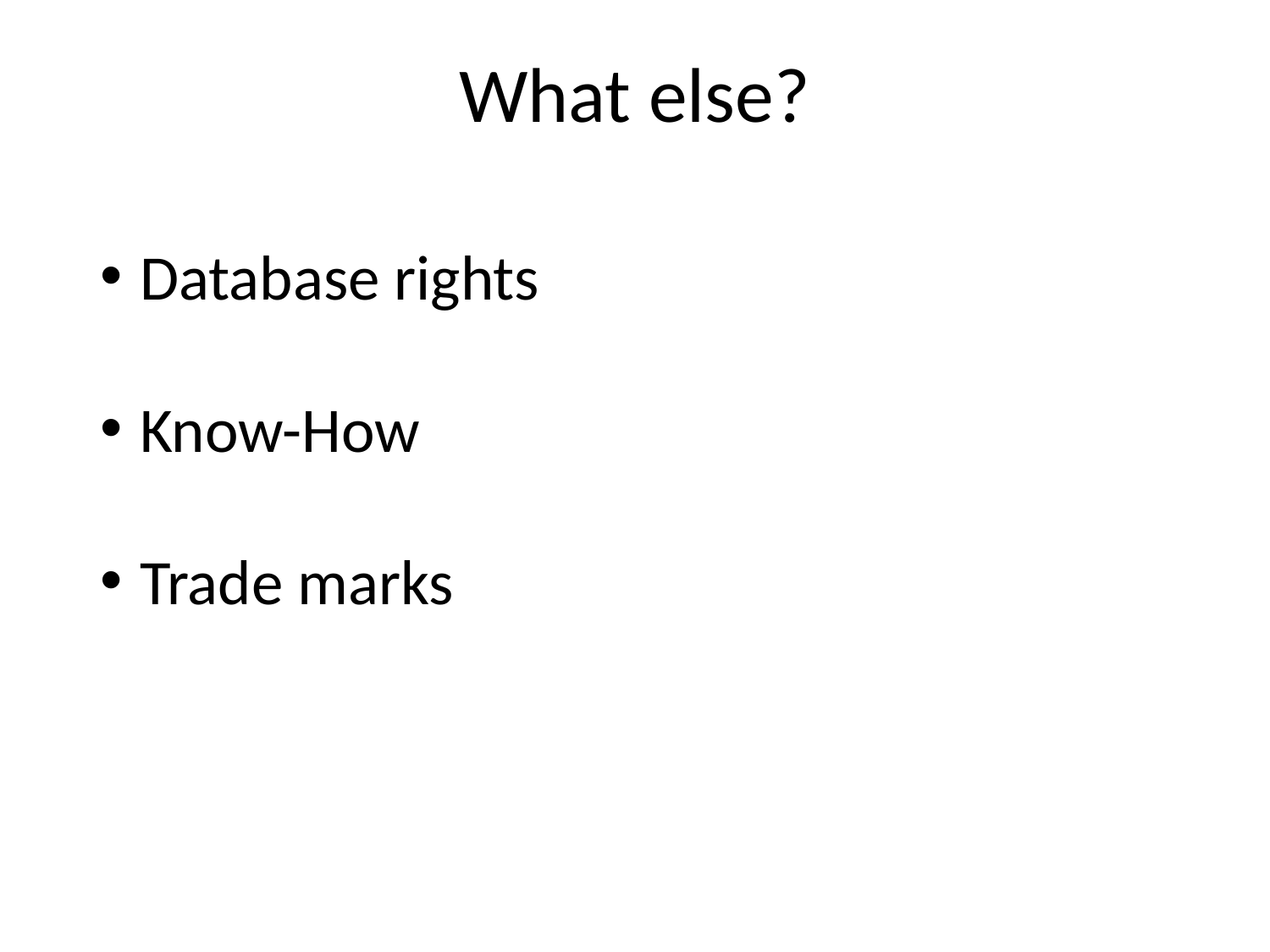

What else?
Database rights

Know-How

Trade marks